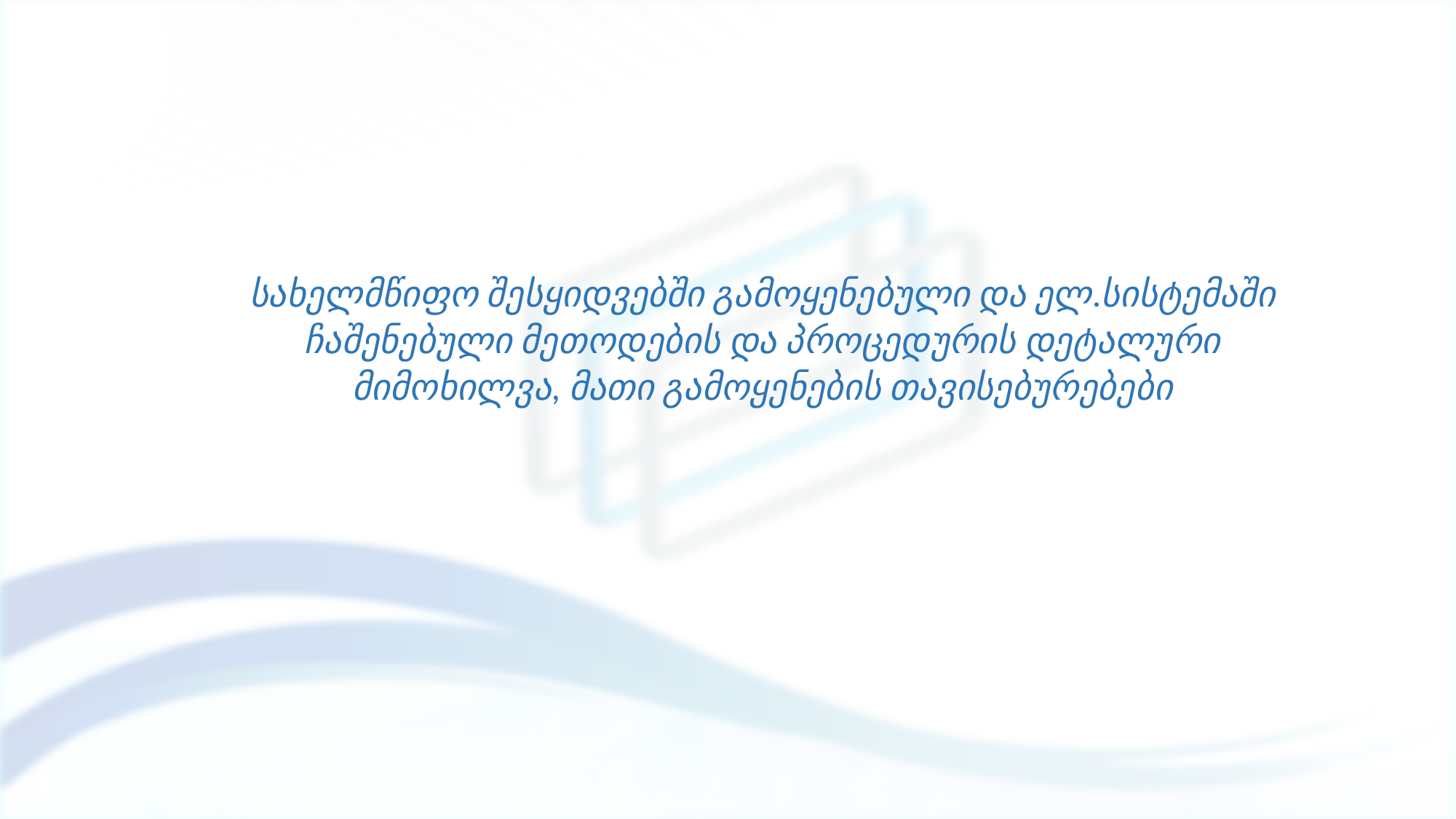

სახელმწიფო შესყიდვებში გამოყენებული და ელ.სისტემაში ჩაშენებული მეთოდების და პროცედურის დეტალური მიმოხილვა, მათი გამოყენების თავისებურებები